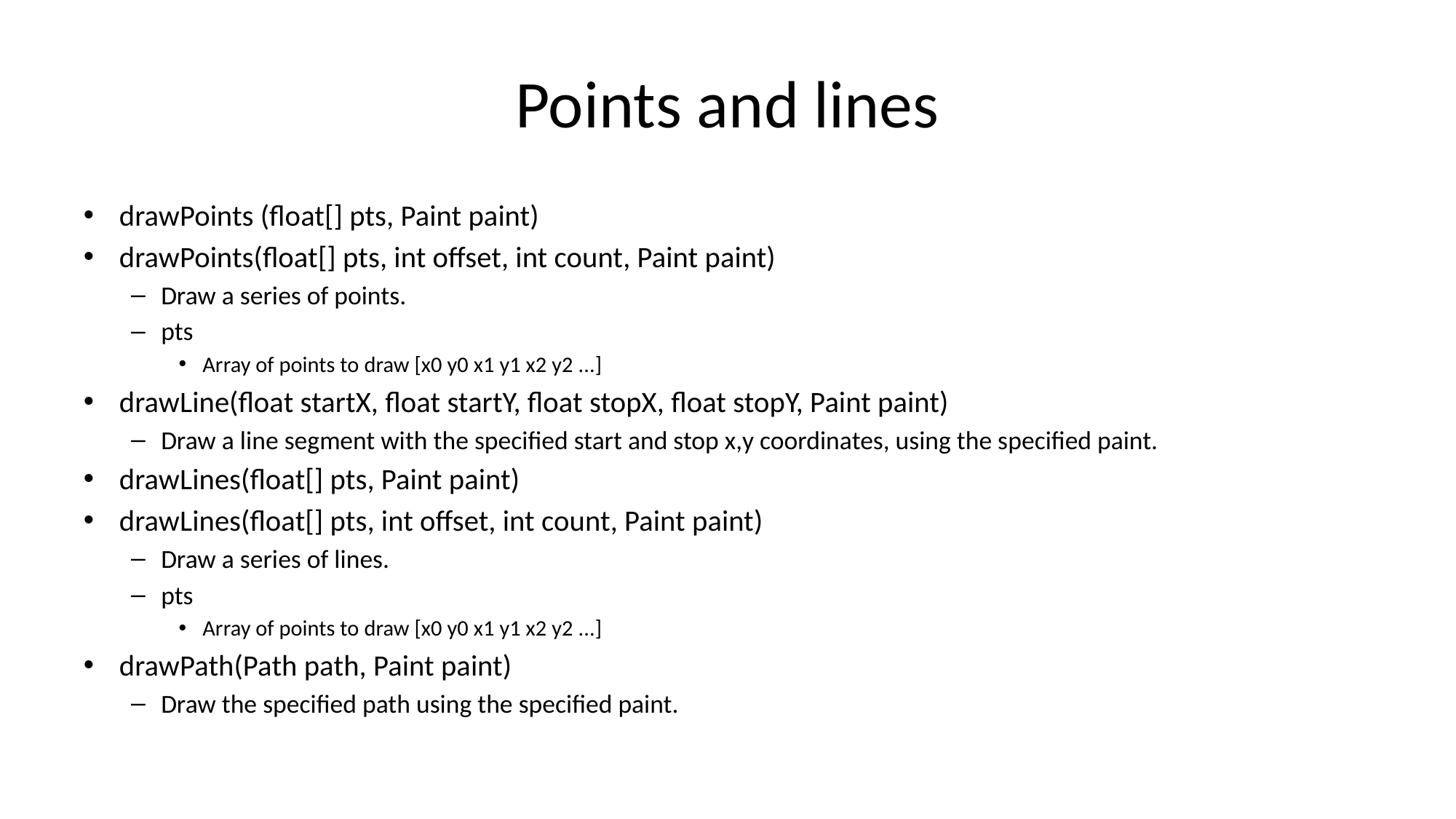

# Points and lines
drawPoints (float[] pts, Paint paint)
drawPoints(float[] pts, int offset, int count, Paint paint)
Draw a series of points.
pts
Array of points to draw [x0 y0 x1 y1 x2 y2 ...]
drawLine(float startX, float startY, float stopX, float stopY, Paint paint)
Draw a line segment with the specified start and stop x,y coordinates, using the specified paint.
drawLines(float[] pts, Paint paint)
drawLines(float[] pts, int offset, int count, Paint paint)
Draw a series of lines.
pts
Array of points to draw [x0 y0 x1 y1 x2 y2 ...]
drawPath(Path path, Paint paint)
Draw the specified path using the specified paint.